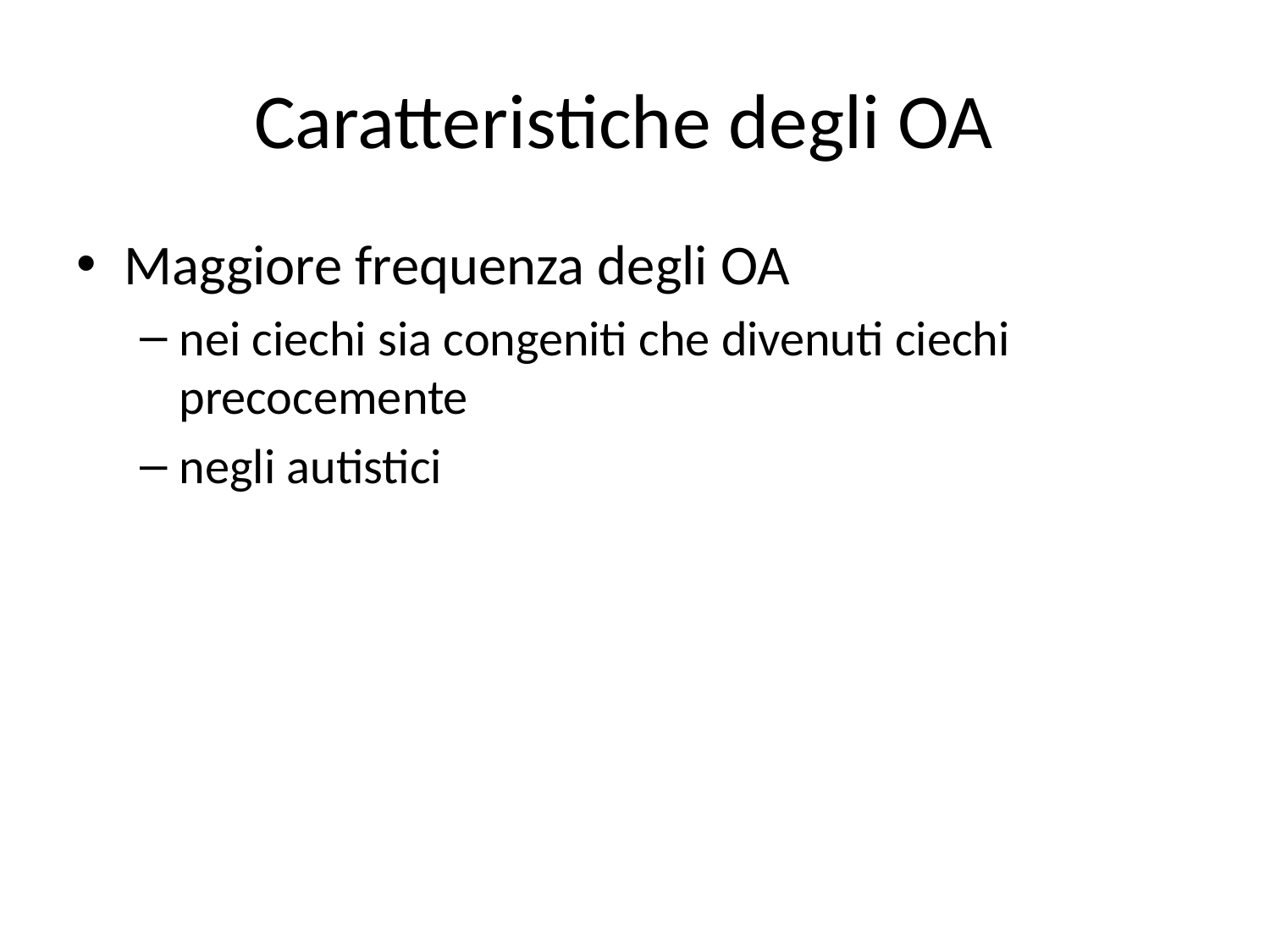

# Caratteristiche degli OA
Maggiore frequenza degli OA
nei ciechi sia congeniti che divenuti ciechi precocemente
negli autistici